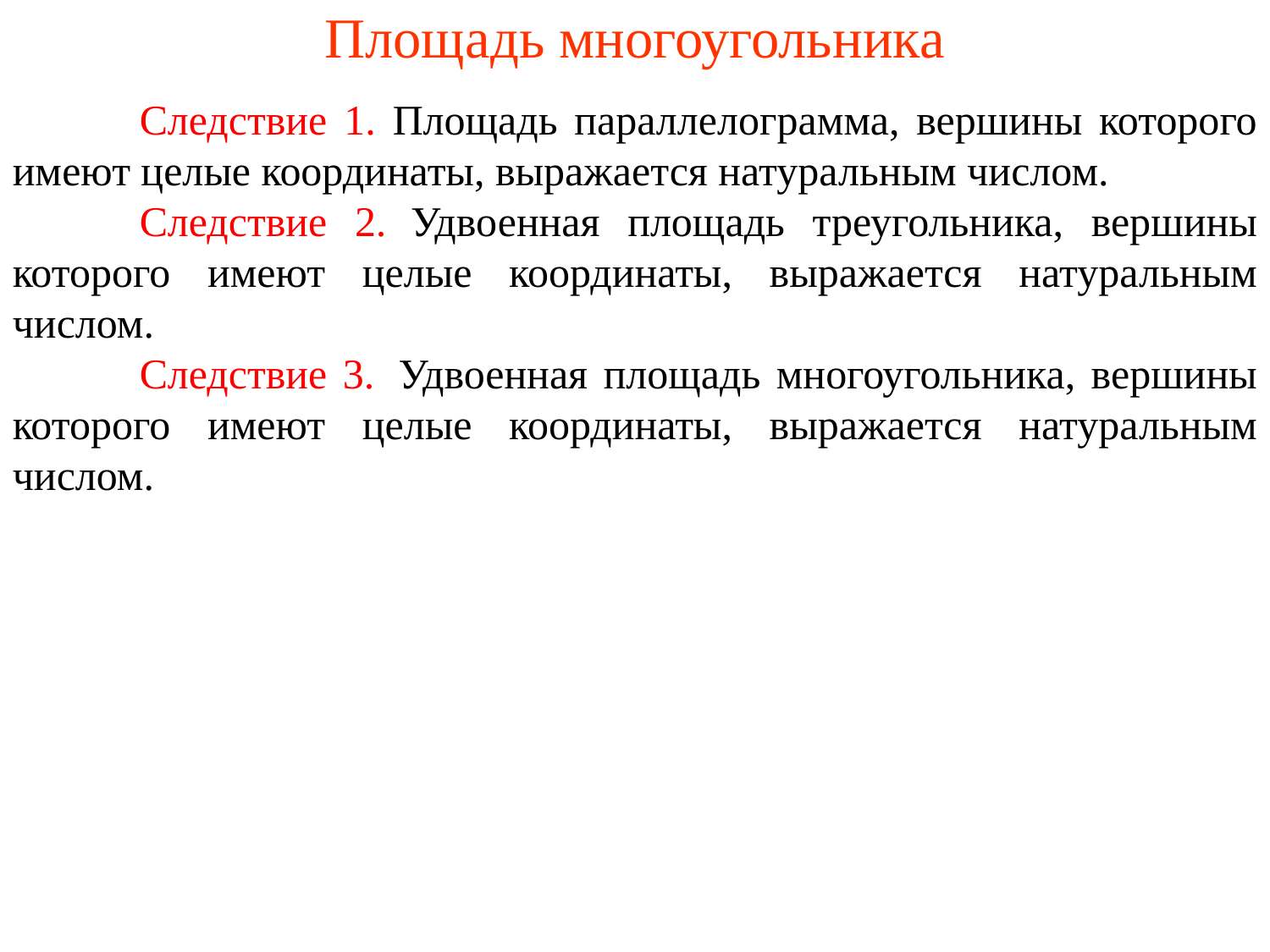

# Площадь многоугольника
	Следствие 1. Площадь параллелограмма, вершины которого имеют целые координаты, выражается натуральным числом.
	Следствие 2.	Удвоенная площадь треугольника, вершины которого имеют целые координаты, выражается натуральным числом.
	Следствие 3.	Удвоенная площадь многоугольника, вершины которого имеют целые координаты, выражается натуральным числом.